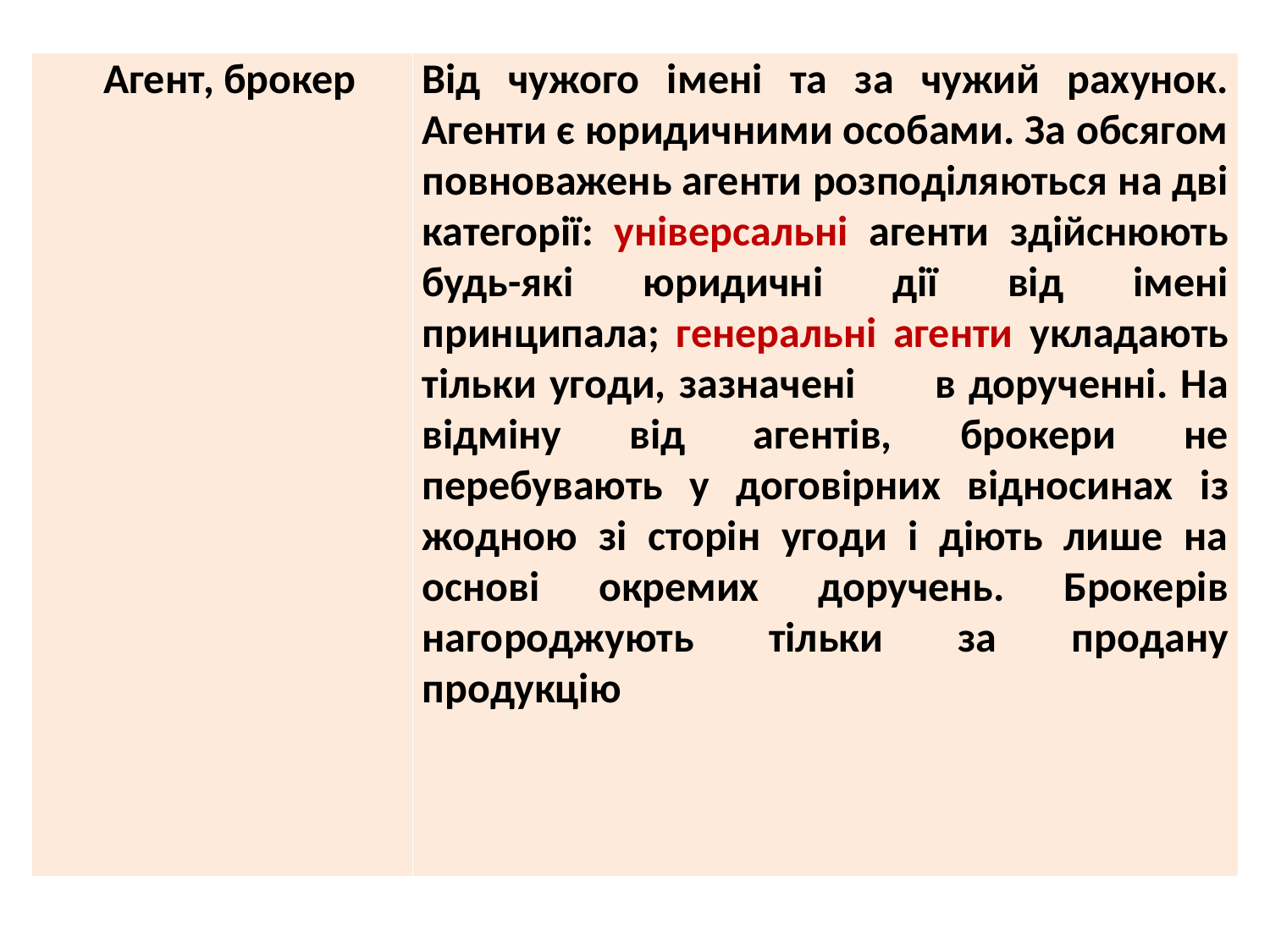

| Агент, брокер | Від чужого імені та за чужий рахунок. Агенти є юридичними особами. За обсягом повноважень агенти розподіляються на дві категорії: універсальні агенти здійснюють будь-які юридичні дії від імені принципала; генеральні агенти укладають тільки угоди, зазначені в дорученні. На відміну від агентів, брокери не перебувають у договірних відносинах із жодною зі сторін угоди і діють лише на основі окремих доручень. Брокерів нагороджують тільки за продану продукцію |
| --- | --- |